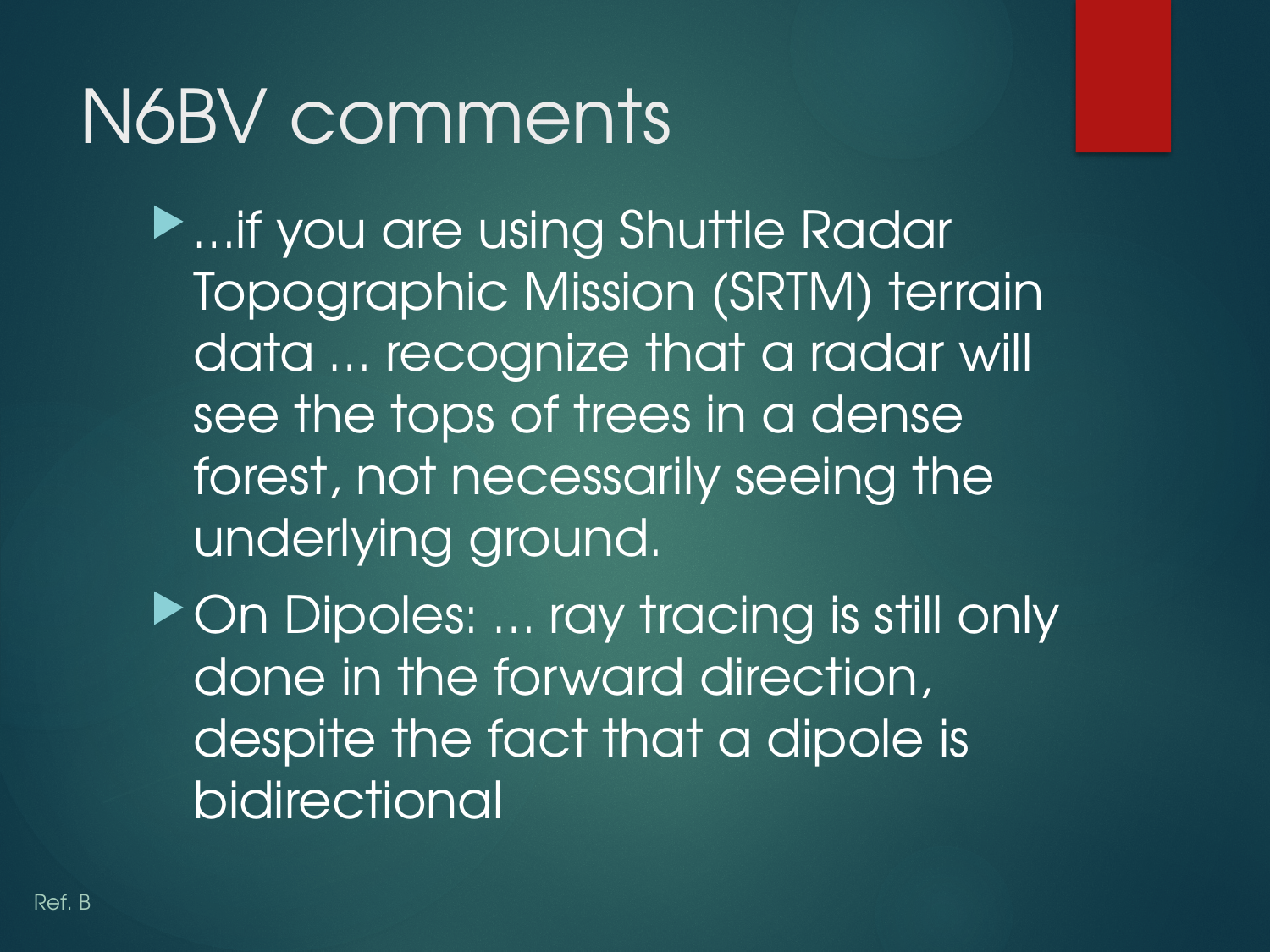

# N6BV comments
…if you are using Shuttle Radar Topographic Mission (SRTM) terrain data … recognize that a radar will see the tops of trees in a dense forest, not necessarily seeing the underlying ground.
On Dipoles: … ray tracing is still only done in the forward direction, despite the fact that a dipole is bidirectional
Ref. B